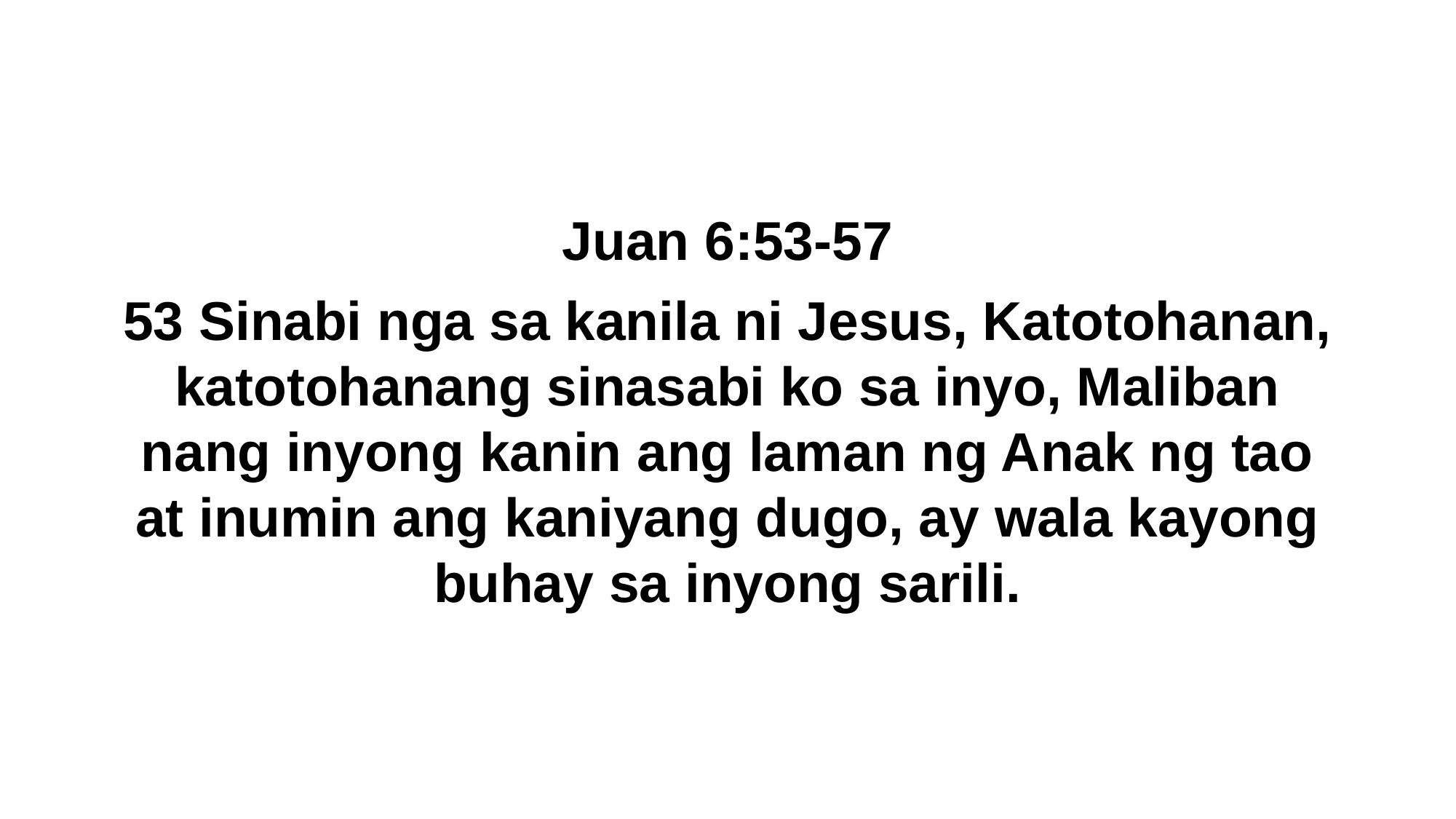

Juan 6:53-57
53 Sinabi nga sa kanila ni Jesus, Katotohanan, katotohanang sinasabi ko sa inyo, Maliban nang inyong kanin ang laman ng Anak ng tao at inumin ang kaniyang dugo, ay wala kayong buhay sa inyong sarili.